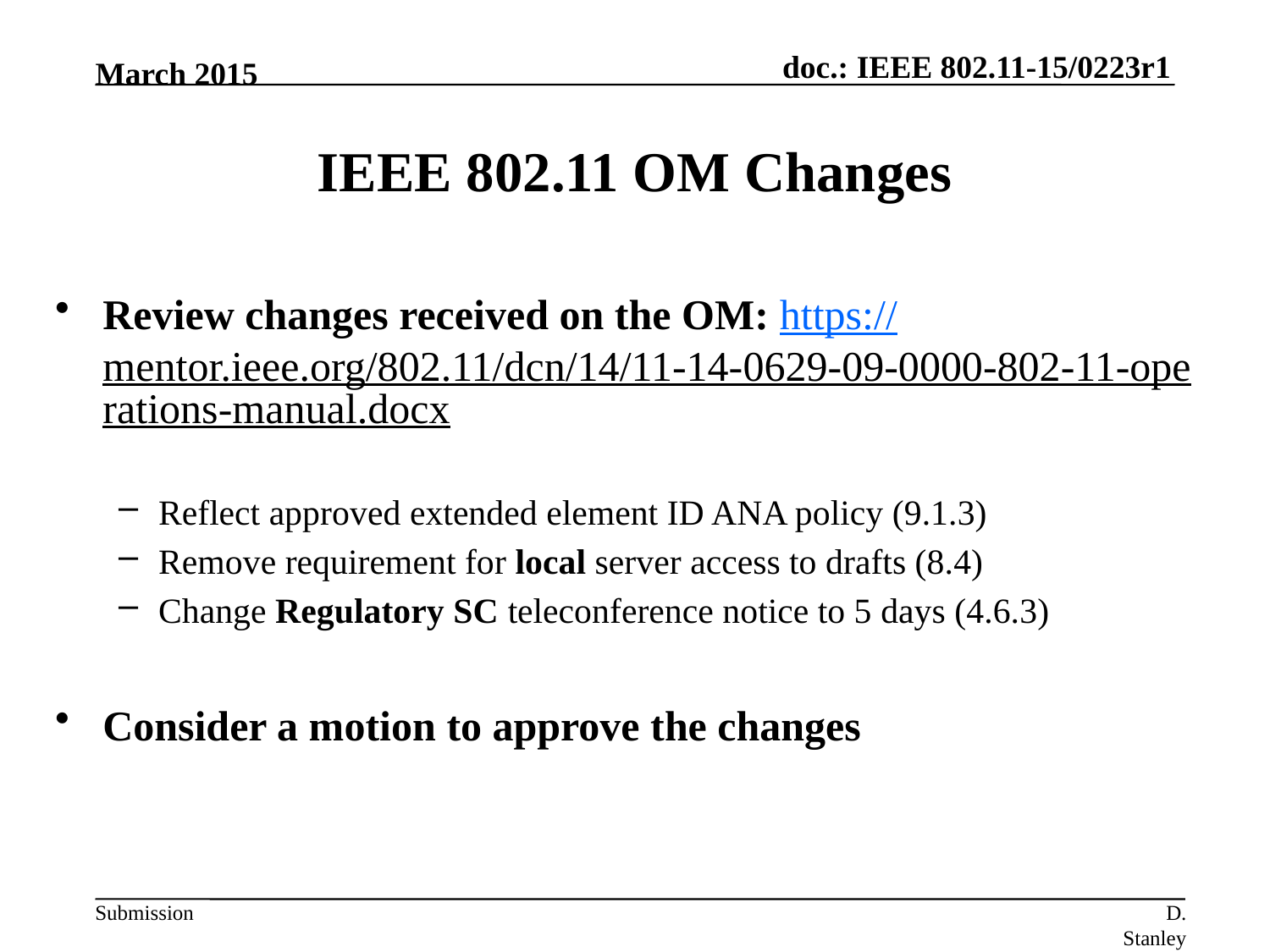

March 2015
# IEEE 802.11 OM Changes

Review changes received on the OM: https://mentor.ieee.org/802.11/dcn/14/11-14-0629-09-0000-802-11-operations-manual.docx
Reflect approved extended element ID ANA policy (9.1.3)
Remove requirement for local server access to drafts (8.4)
Change Regulatory SC teleconference notice to 5 days (4.6.3)

Consider a motion to approve the changes
D. Stanley Aruba Networks